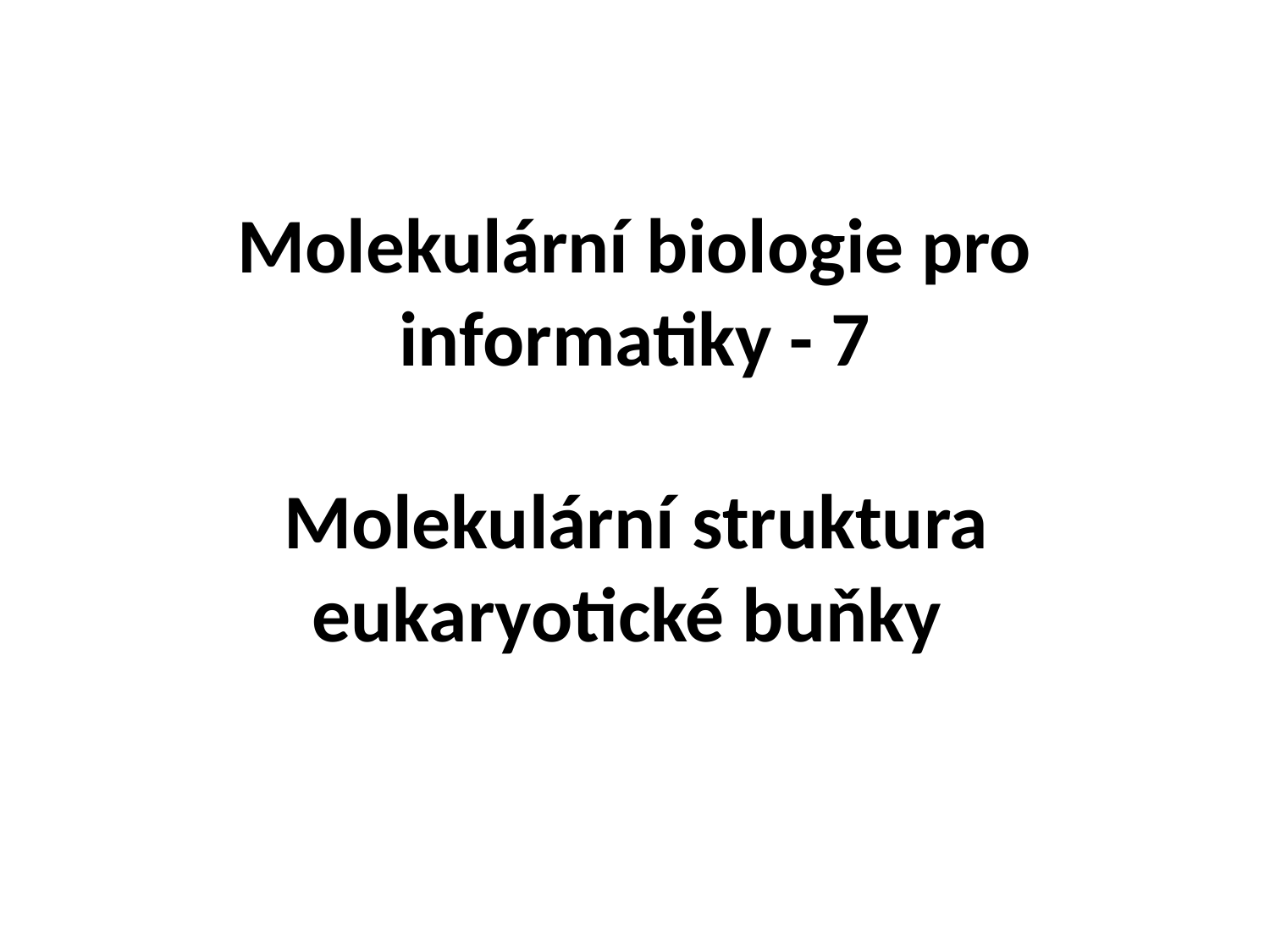

# Molekulární biologie pro informatiky - 7
Molekulární struktura eukaryotické buňky